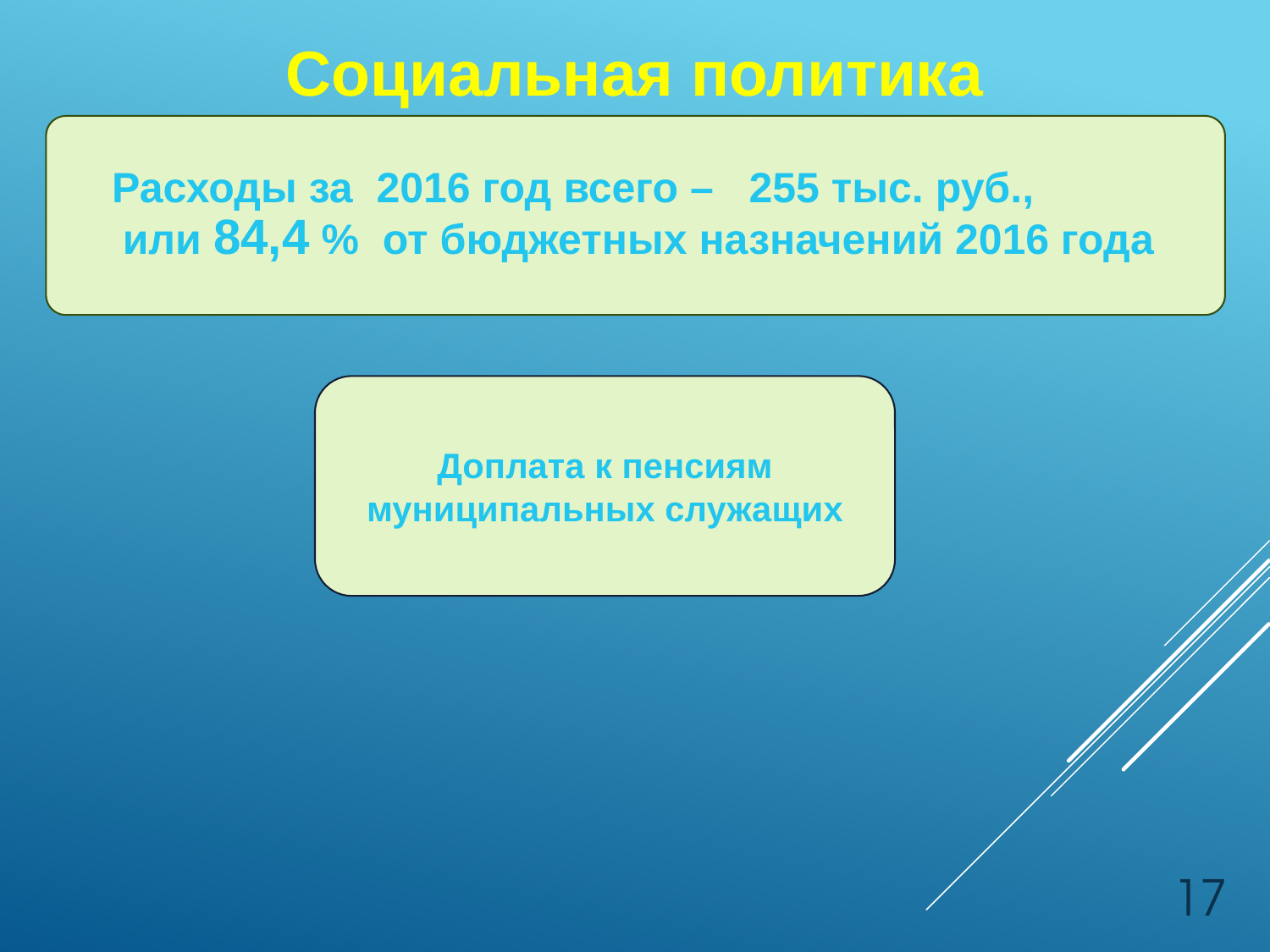

Социальная политика
Расходы за  2016 год всего –   255 тыс. руб.,            или 84,4 %  от бюджетных назначений 2016 года
Доплата к пенсиям муниципальных служащих
17